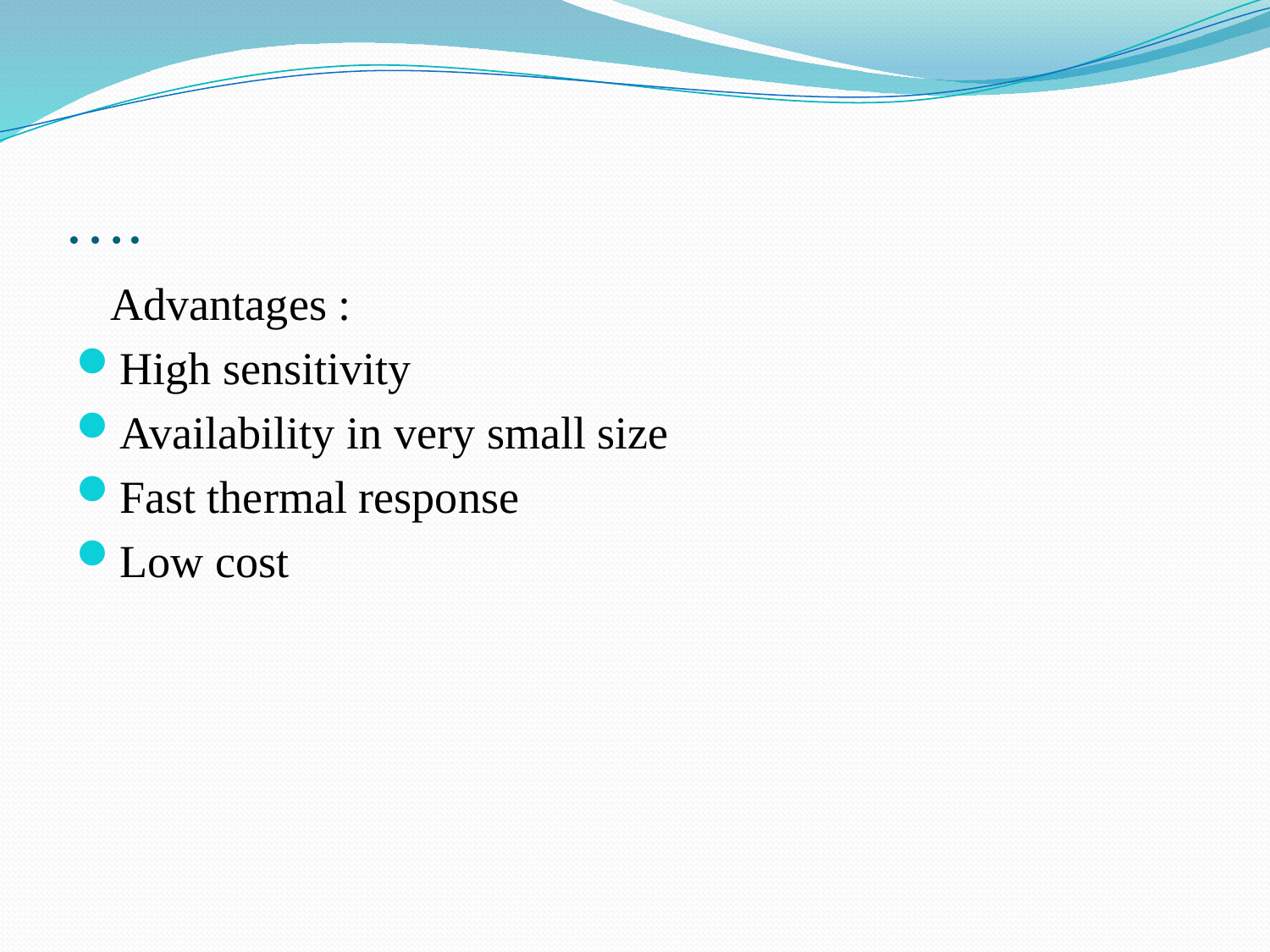

# ….
   Advantages :
High sensitivity
Availability in very small size
Fast thermal response
Low cost